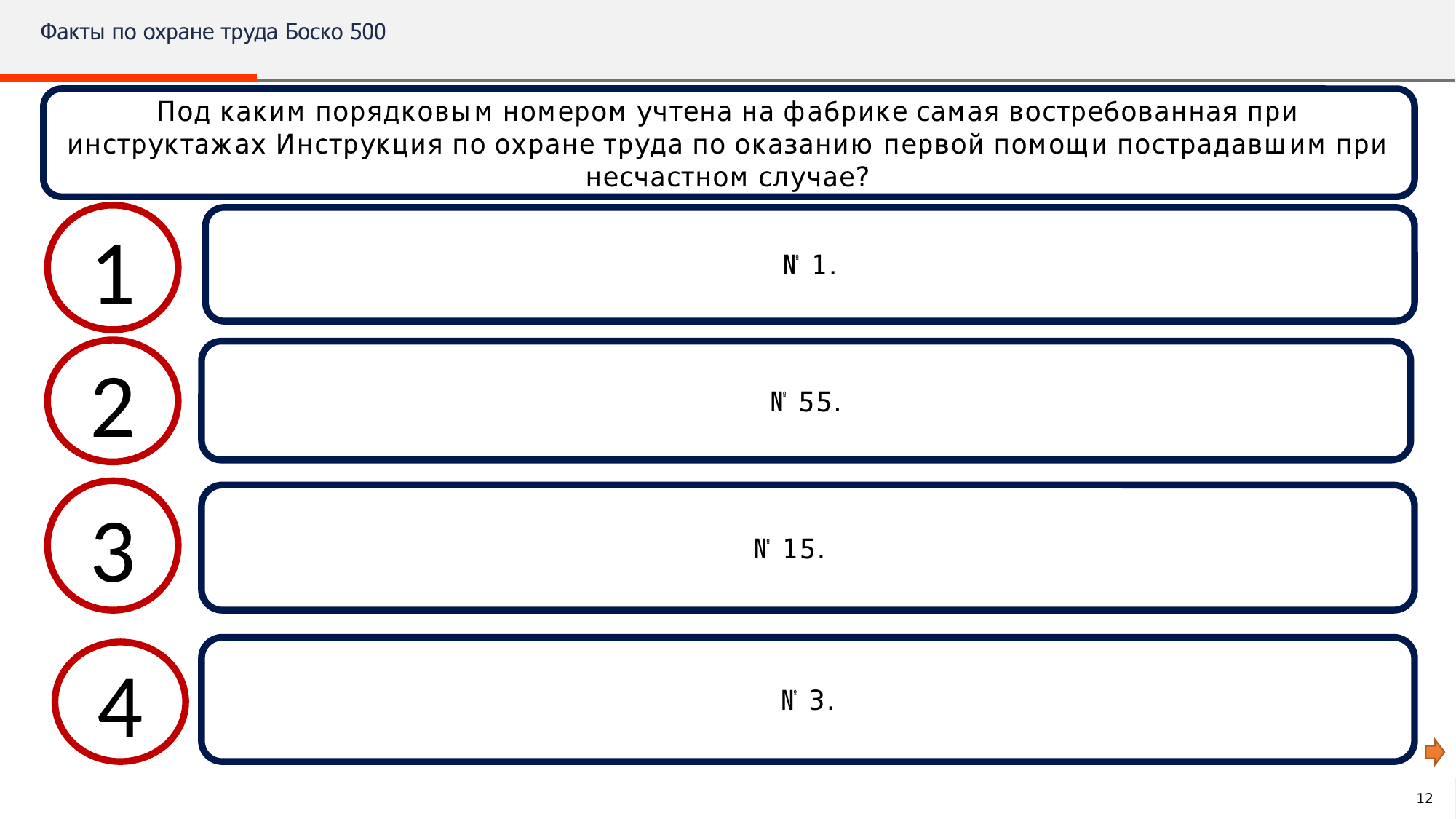

# Факты по охране труда Боско 500
Под каким порядковым номером учтена на фабрике самая востребованная при инструктажах Инструкция по охране труда по оказанию первой помощи пострадавшим при несчастном случае?
1
№ 1.
2
№ 55.
3
№ 15.
№ 3.
4

12